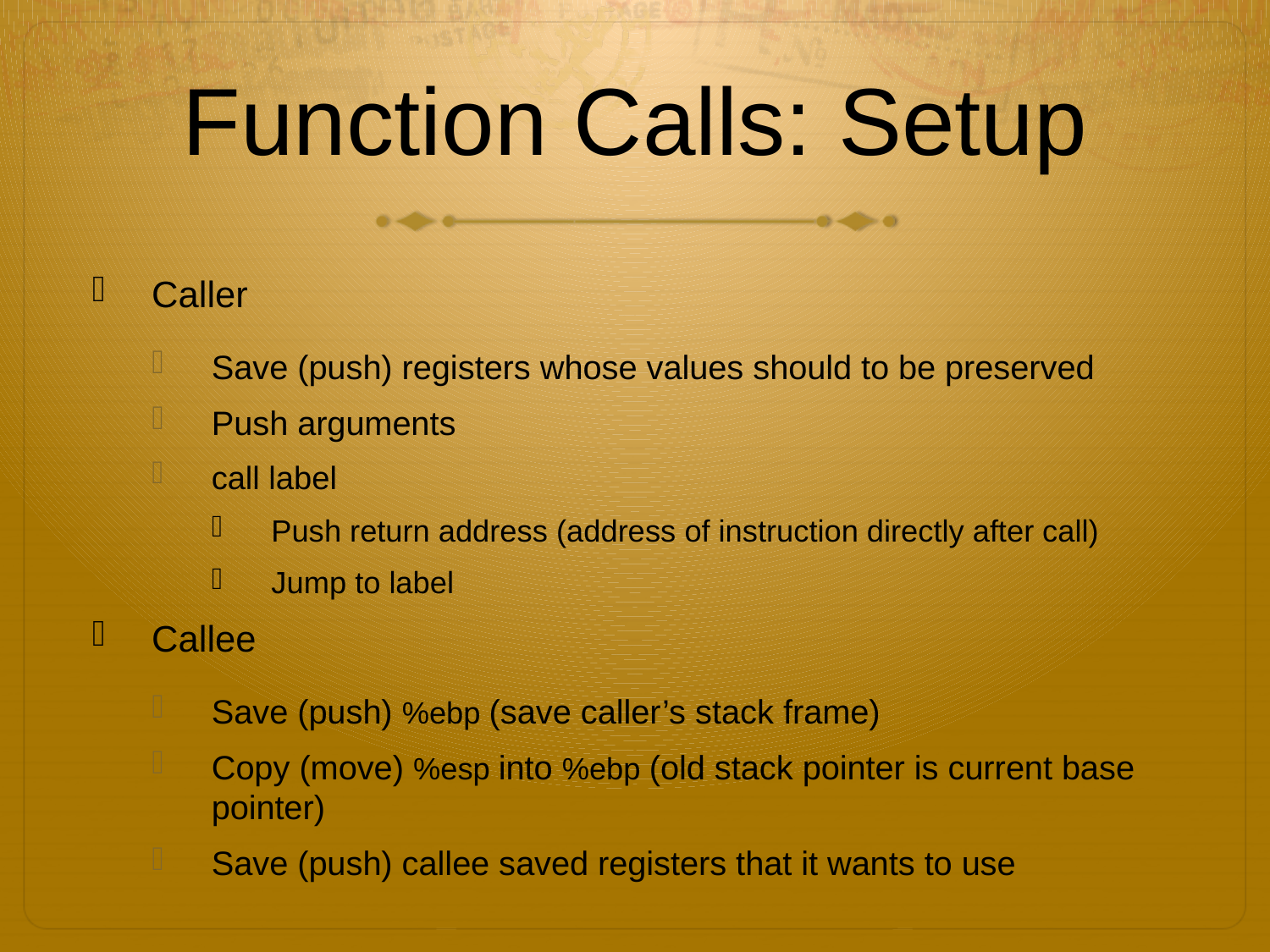

# Function Calls: Setup
Caller
Save (push) registers whose values should to be preserved
Push arguments
call label
Push return address (address of instruction directly after call)
Jump to label
Callee
Save (push) %ebp (save caller’s stack frame)
Copy (move) %esp into %ebp (old stack pointer is current base pointer)
Save (push) callee saved registers that it wants to use